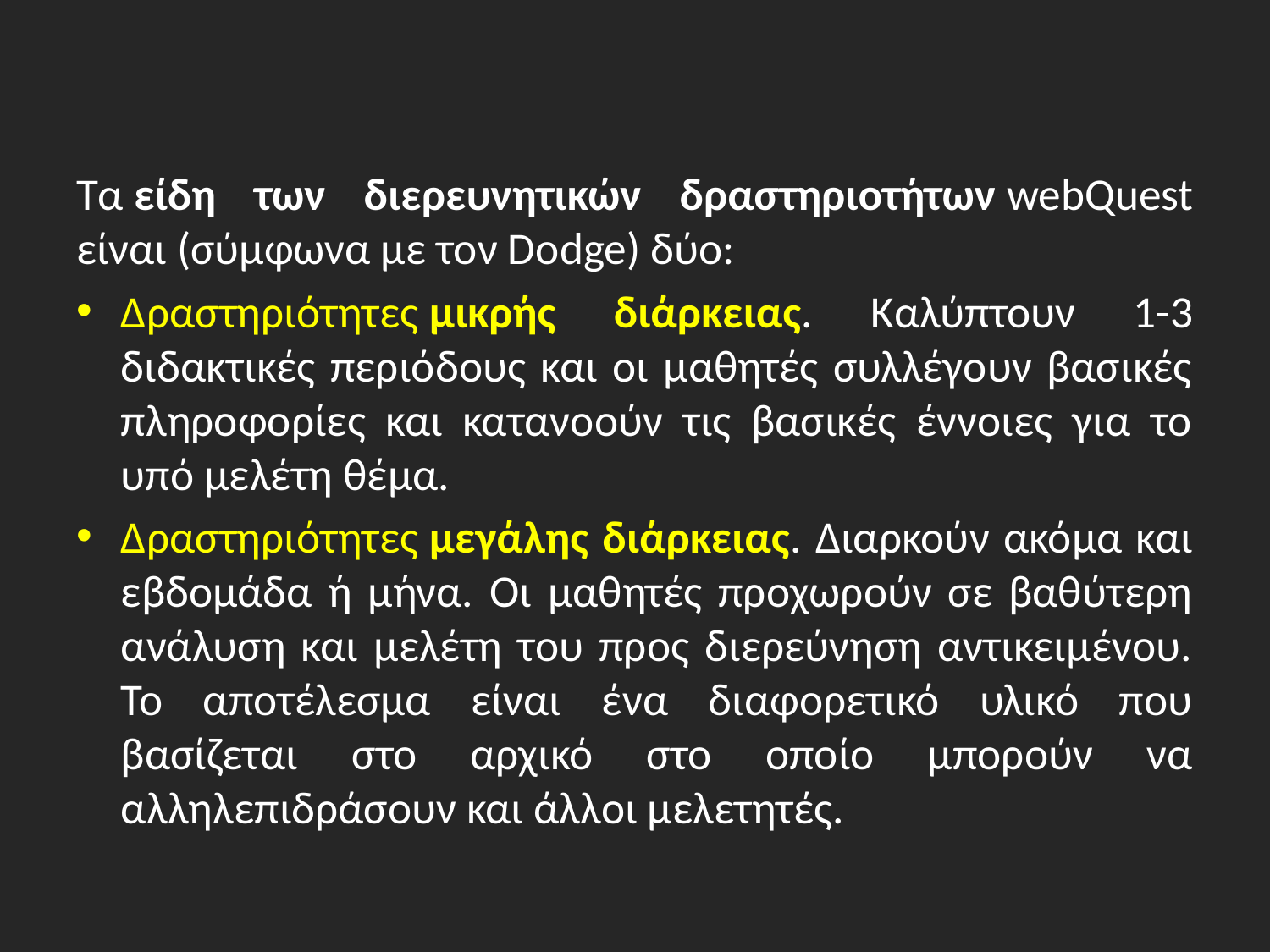

Τα είδη των διερευνητικών δραστηριοτήτων webQuest είναι (σύμφωνα με τον Dodge) δύο:
Δραστηριότητες μικρής διάρκειας. Καλύπτουν 1-3 διδακτικές περιόδους και οι μαθητές συλλέγουν βασικές πληροφορίες και κατανοούν τις βασικές έννοιες για το υπό μελέτη θέμα.
Δραστηριότητες μεγάλης διάρκειας. Διαρκούν ακόμα και εβδομάδα ή μήνα. Οι μαθητές προχωρούν σε βαθύτερη ανάλυση και μελέτη του προς διερεύνηση αντικειμένου. Το αποτέλεσμα είναι ένα διαφορετικό υλικό που βασίζεται στο αρχικό στο οποίο μπορούν να αλληλεπιδράσουν και άλλοι μελετητές.